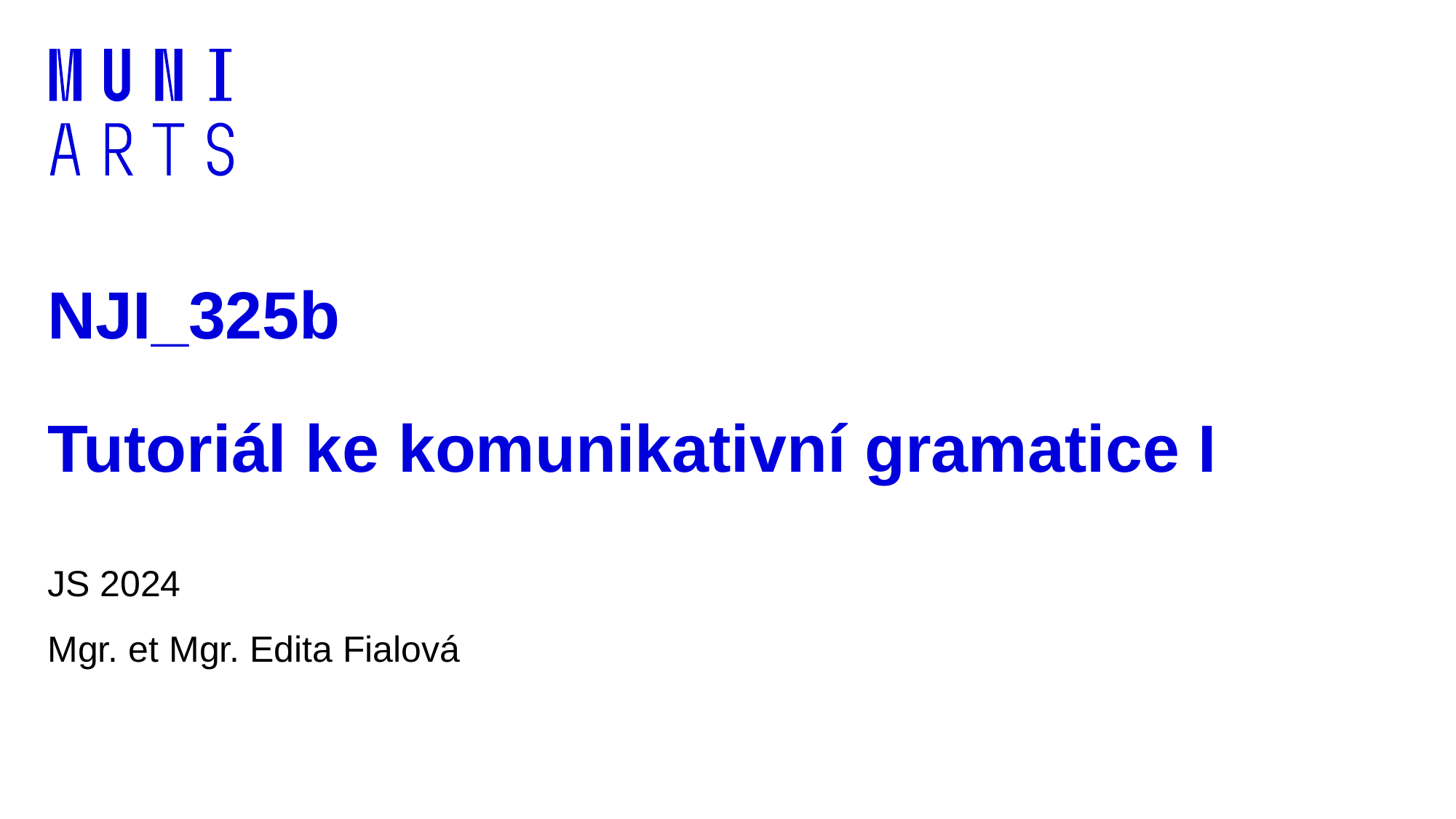

# NJI_325b Tutoriál ke komunikativní gramatice I
JS 2024
Mgr. et Mgr. Edita Fialová